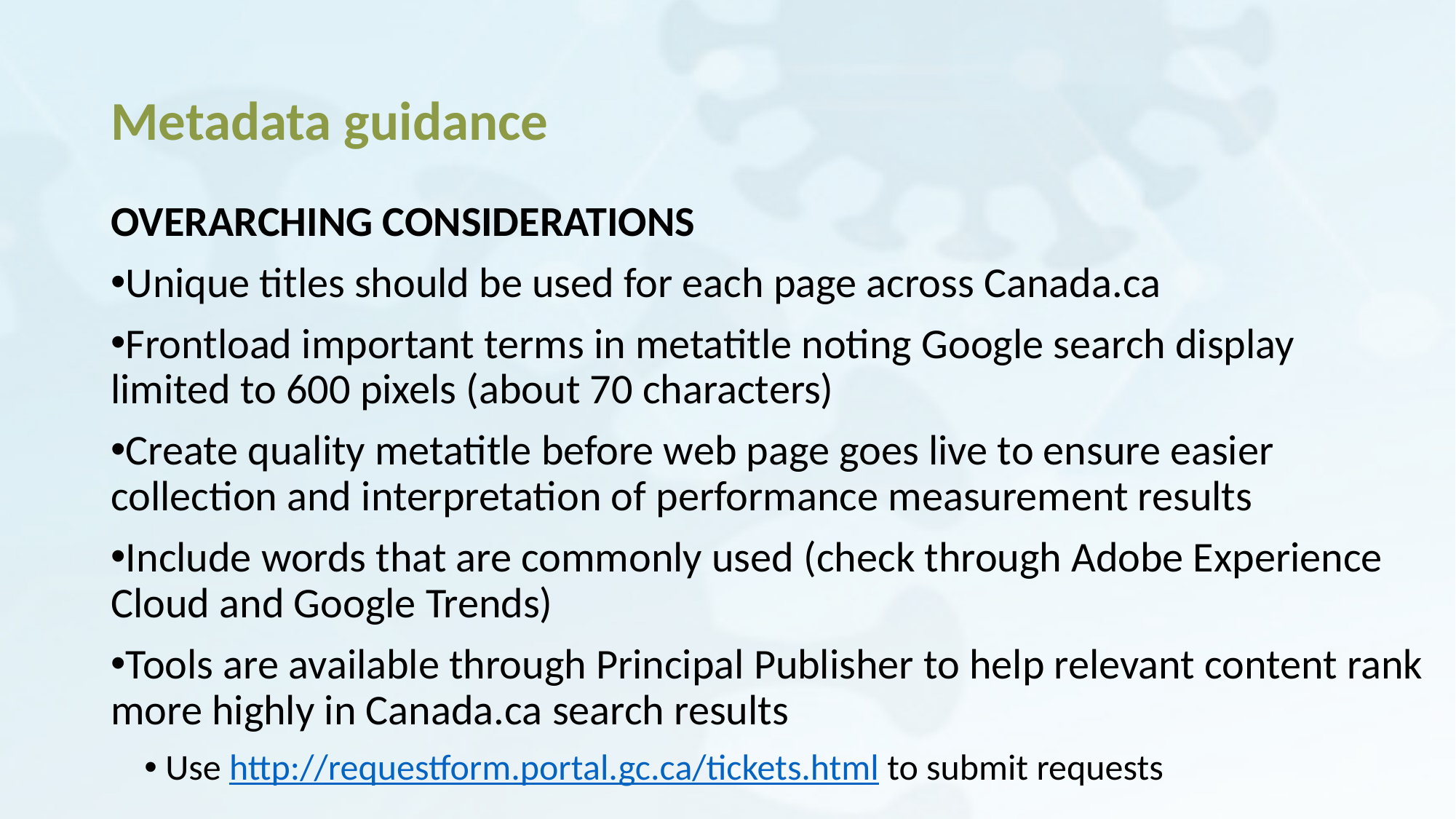

# Metadata guidance
OVERARCHING CONSIDERATIONS
Unique titles should be used for each page across Canada.ca
Frontload important terms in metatitle noting Google search display limited to 600 pixels (about 70 characters)
Create quality metatitle before web page goes live to ensure easier collection and interpretation of performance measurement results
Include words that are commonly used (check through Adobe Experience Cloud and Google Trends)
Tools are available through Principal Publisher to help relevant content rank more highly in Canada.ca search results
Use http://requestform.portal.gc.ca/tickets.html to submit requests